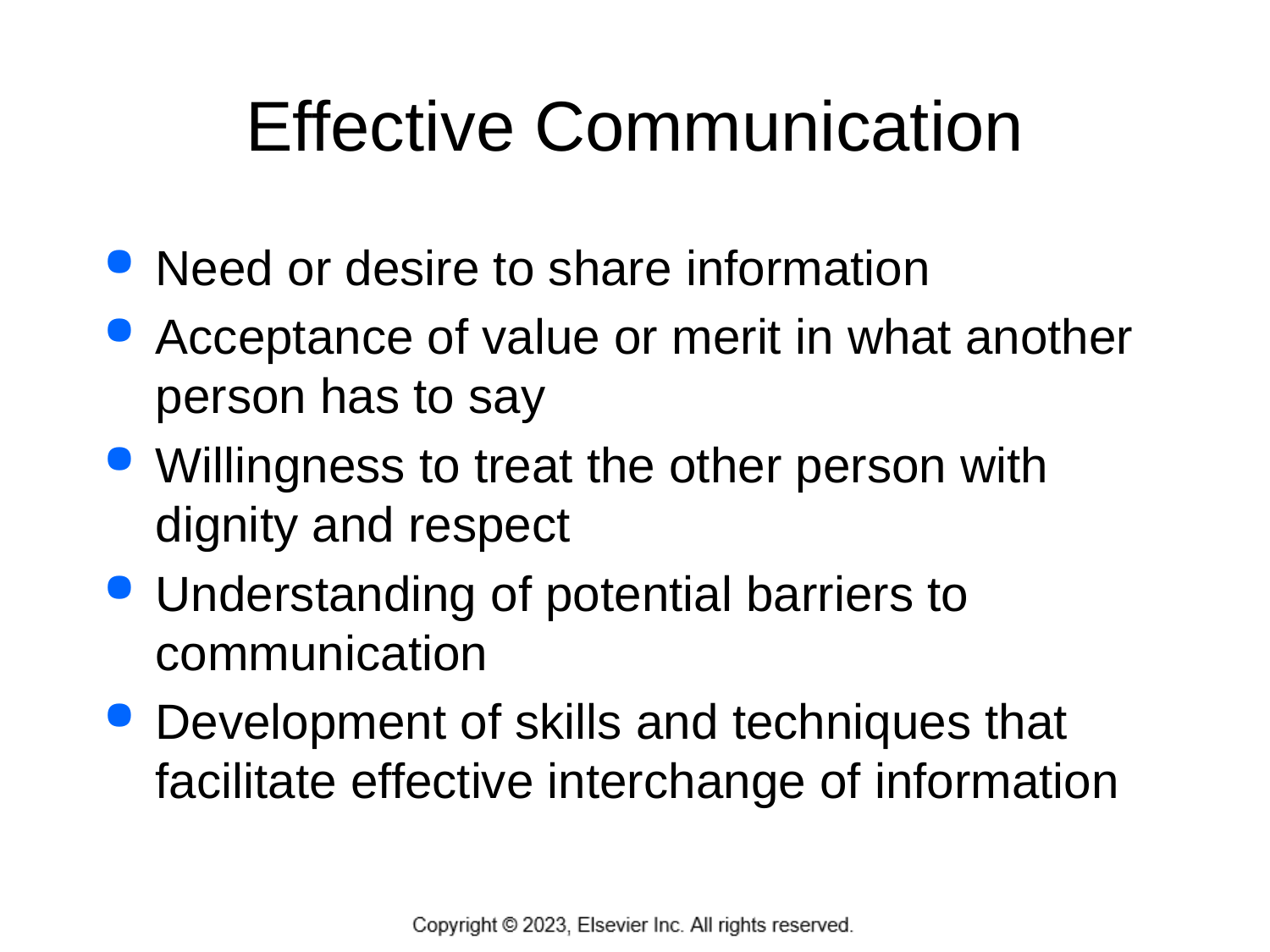

# Effective Communication
Need or desire to share information
Acceptance of value or merit in what another person has to say
Willingness to treat the other person with dignity and respect
Understanding of potential barriers to communication
Development of skills and techniques that facilitate effective interchange of information